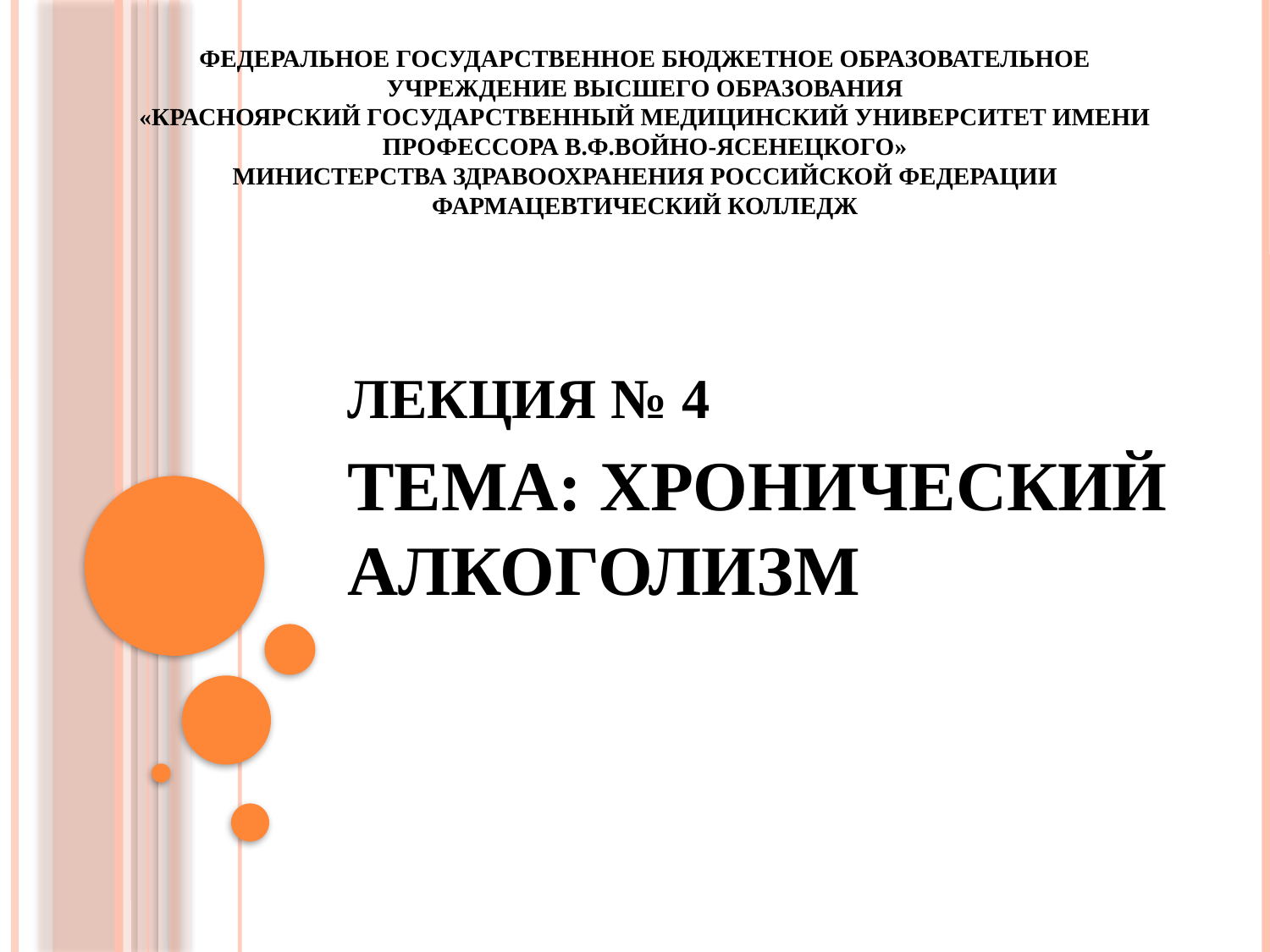

# ФЕДЕРАЛЬНОЕ ГОСУДАРСТВЕННОЕ БЮДЖЕТНОЕ ОБРАЗОВАТЕЛЬНОЕ УЧРЕЖДЕНИЕ ВЫСШЕГО ОБРАЗОВАНИЯ «КРАСНОЯРСКИЙ ГОСУДАРСТВЕННЫЙ МЕДИЦИНСКИЙ УНИВЕРСИТЕТ ИМЕНИ ПРОФЕССОРА В.Ф.ВОЙНО-ЯСЕНЕЦКОГО» МИНИСТЕРСТВА ЗДРАВООХРАНЕНИЯ РОССИЙСКОЙ ФЕДЕРАЦИИ ФАРМАЦЕВТИЧЕСКИЙ КОЛЛЕДЖ
ЛЕКЦИЯ № 4
ТЕМА: ХРОНИЧЕСКИЙ АЛКОГОЛИЗМ